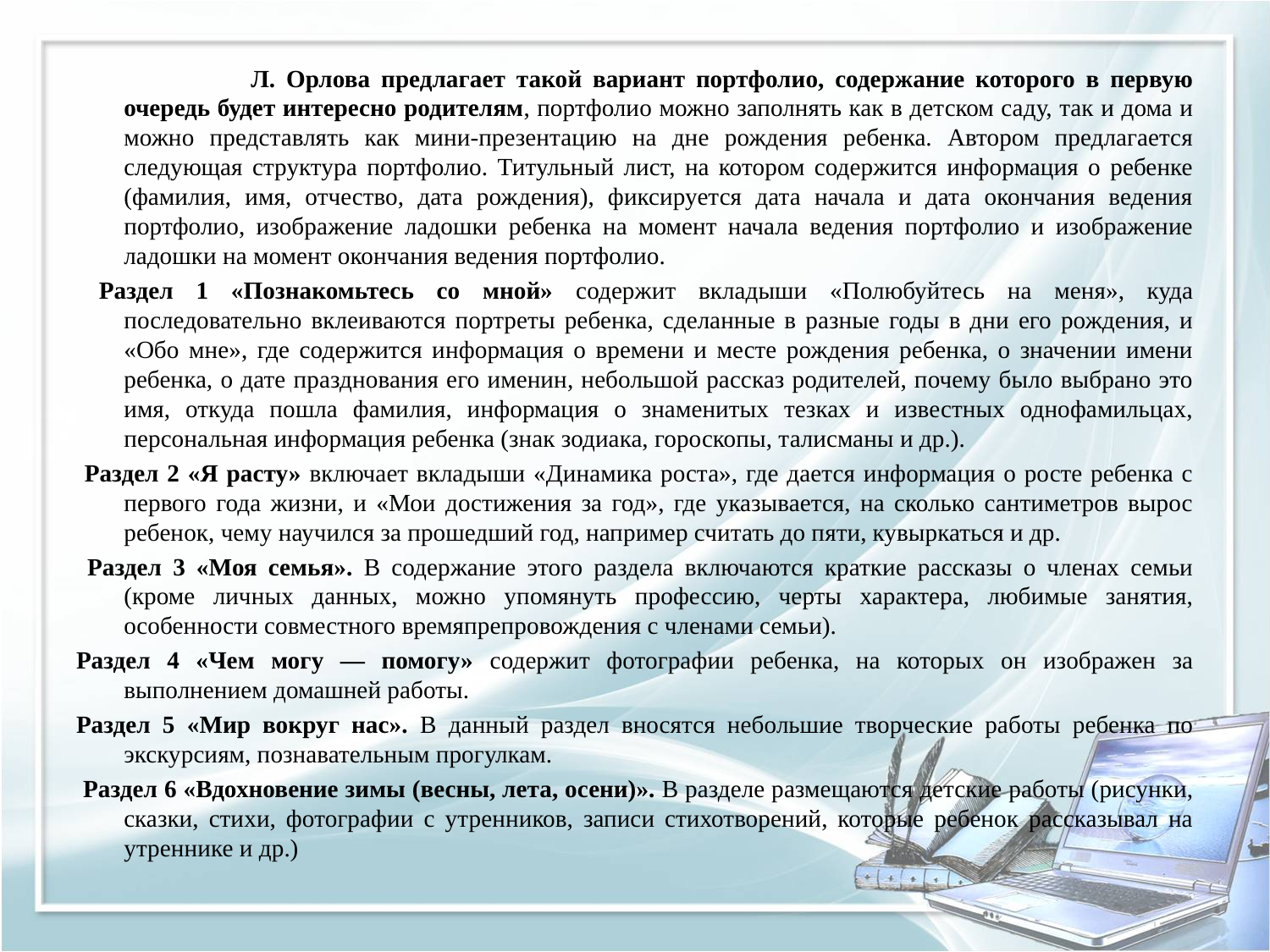

Л. Орлова предлагает такой вариант портфолио, содержание которого в первую очередь будет интересно родителям, портфолио можно заполнять как в детском саду, так и дома и можно представлять как мини-презентацию на дне рождения ребенка. Автором предлагается следующая структура портфолио. Титульный лист, на котором содержится информация о ребенке (фамилия, имя, отчество, дата рождения), фиксируется дата начала и дата окончания ведения портфолио, изображение ладошки ребенка на момент начала ведения портфолио и изображение ладошки на момент окончания ведения портфолио.
 Раздел 1 «Познакомьтесь со мной» содержит вкладыши «Полюбуйтесь на меня», куда последовательно вклеиваются портреты ребенка, сделанные в разные годы в дни его рождения, и «Обо мне», где содержится информация о времени и месте рождения ребенка, о значении имени ребенка, о дате празднования его именин, небольшой рассказ родителей, почему было выбрано это имя, откуда пошла фамилия, информация о знаменитых тезках и известных однофамильцах, персональная информация ребенка (знак зодиака, гороскопы, талисманы и др.).
 Раздел 2 «Я расту» включает вкладыши «Динамика роста», где дается информация о росте ребенка с первого года жизни, и «Мои достижения за год», где указывается, на сколько сантиметров вырос ребенок, чему научился за прошедший год, например считать до пяти, кувыркаться и др.
 Раздел 3 «Моя семья». В содержание этого раздела включаются краткие рассказы о членах семьи (кроме личных данных, можно упомянуть профессию, черты характера, любимые занятия, особенности совместного времяпрепровождения с членами семьи).
Раздел 4 «Чем могу — помогу» содержит фотографии ребенка, на которых он изображен за выполнением домашней работы.
Раздел 5 «Мир вокруг нас». В данный раздел вносятся небольшие творческие работы ребенка по экскурсиям, познавательным прогулкам.
 Раздел 6 «Вдохновение зимы (весны, лета, осени)». В разделе размещаются детские работы (рисунки, сказки, стихи, фотографии с утренников, записи стихотворений, которые ребенок рассказывал на утреннике и др.)